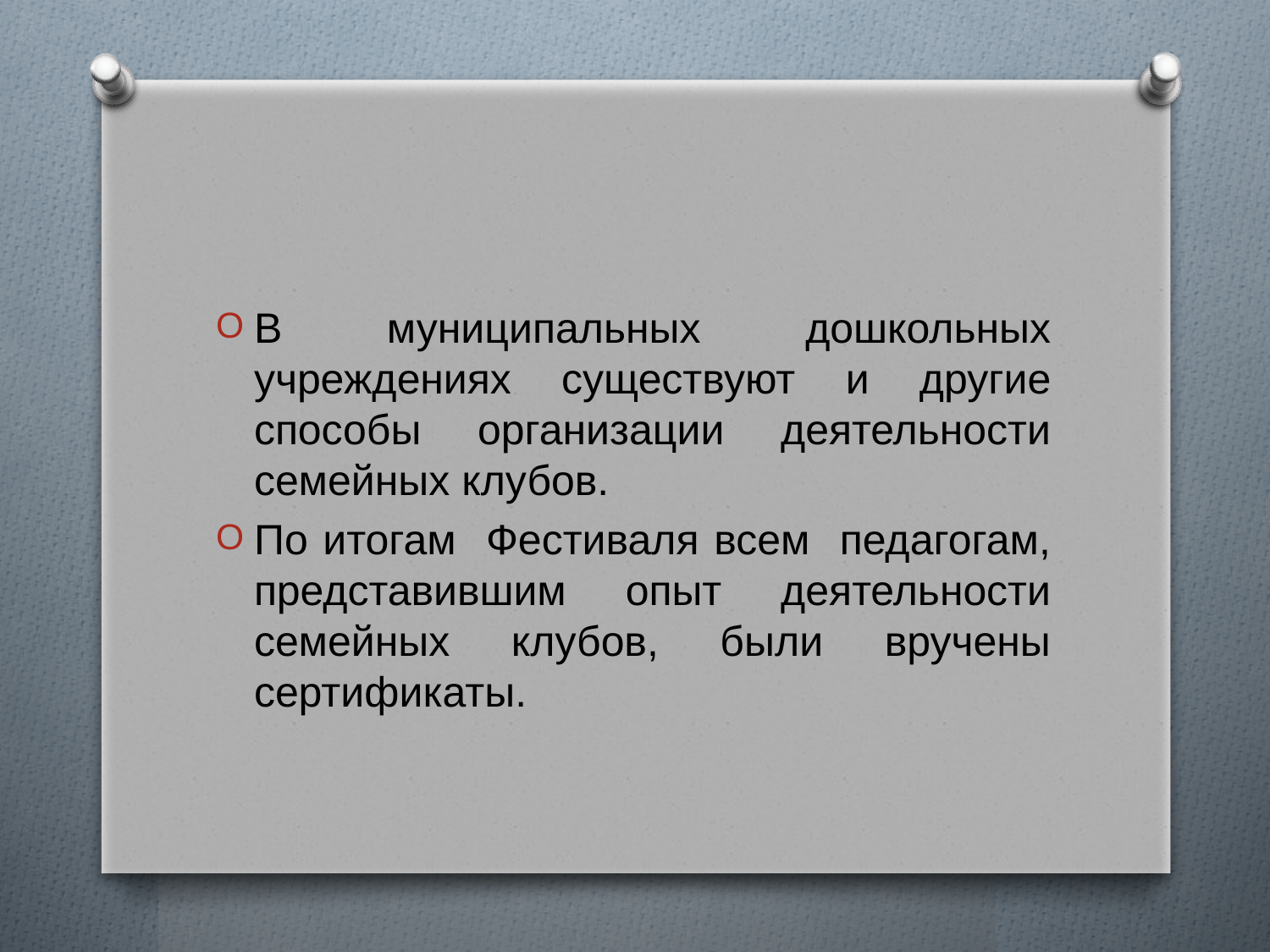

#
В муниципальных дошкольных учреждениях существуют и другие способы организации деятельности семейных клубов.
По итогам  Фестиваля всем  педагогам, представившим опыт деятельности семейных клубов, были вручены сертификаты.